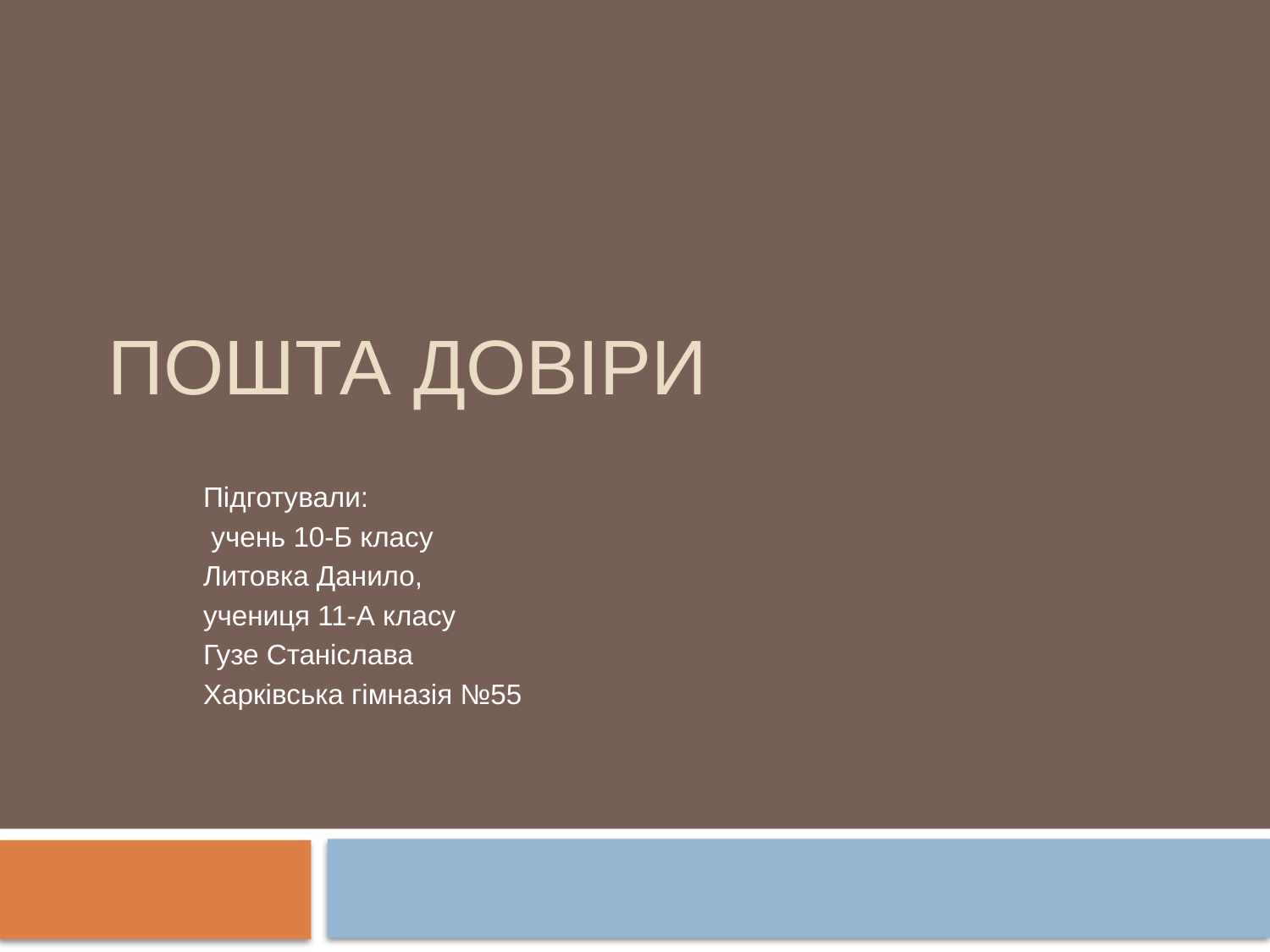

# Пошта довіри
Підготували:
 учень 10-Б класу
Литовка Данило,
учениця 11-А класу
Гузе Станіслава
Харківська гімназія №55